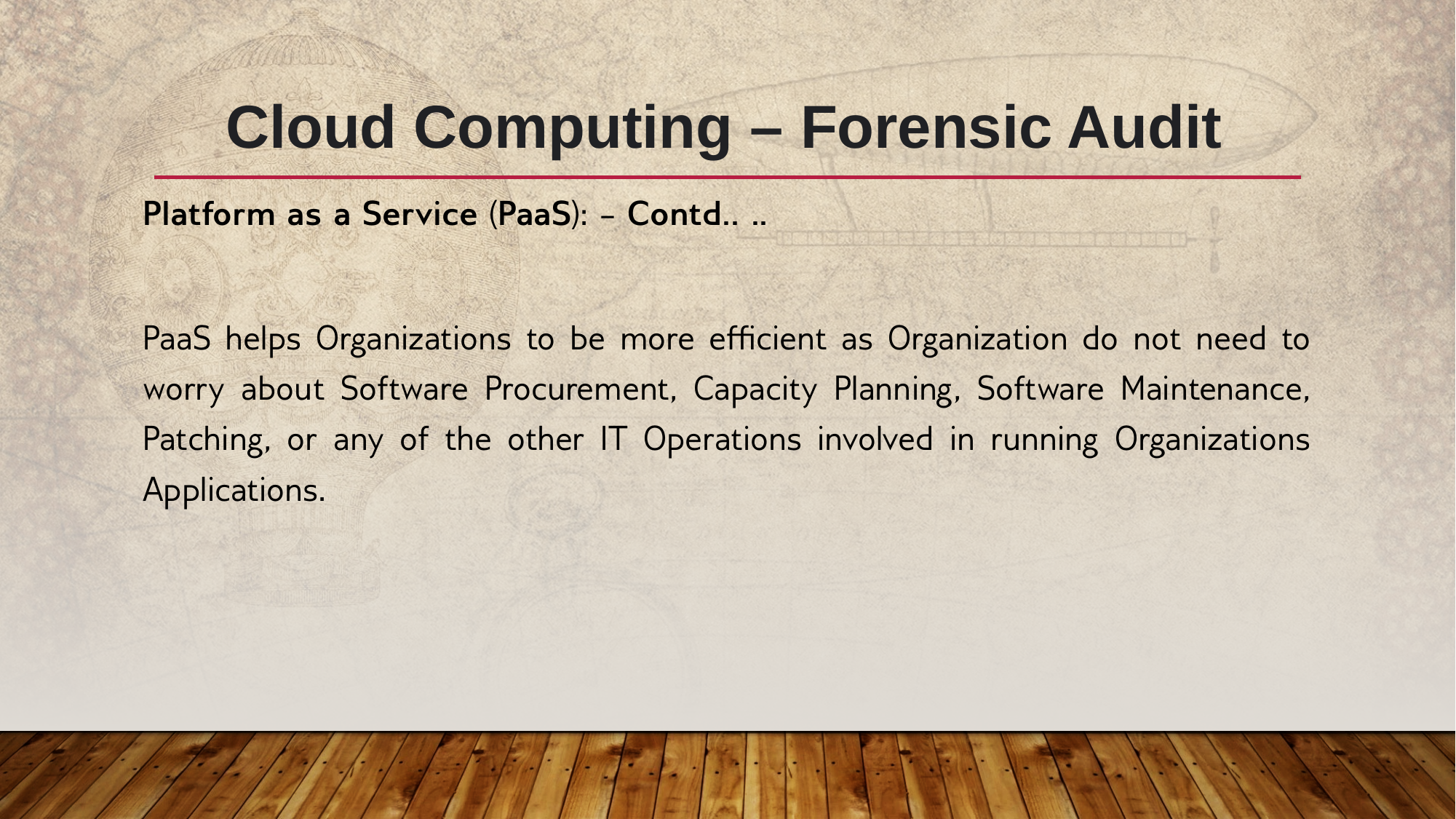

# Cloud Computing – Forensic Audit
Platform as a Service (PaaS): – Contd.. ..

PaaS helps Organizations to be more efficient as Organization do not need to worry about Software Procurement, Capacity Planning, Software Maintenance, Patching, or any of the other IT Operations involved in running Organizations Applications.